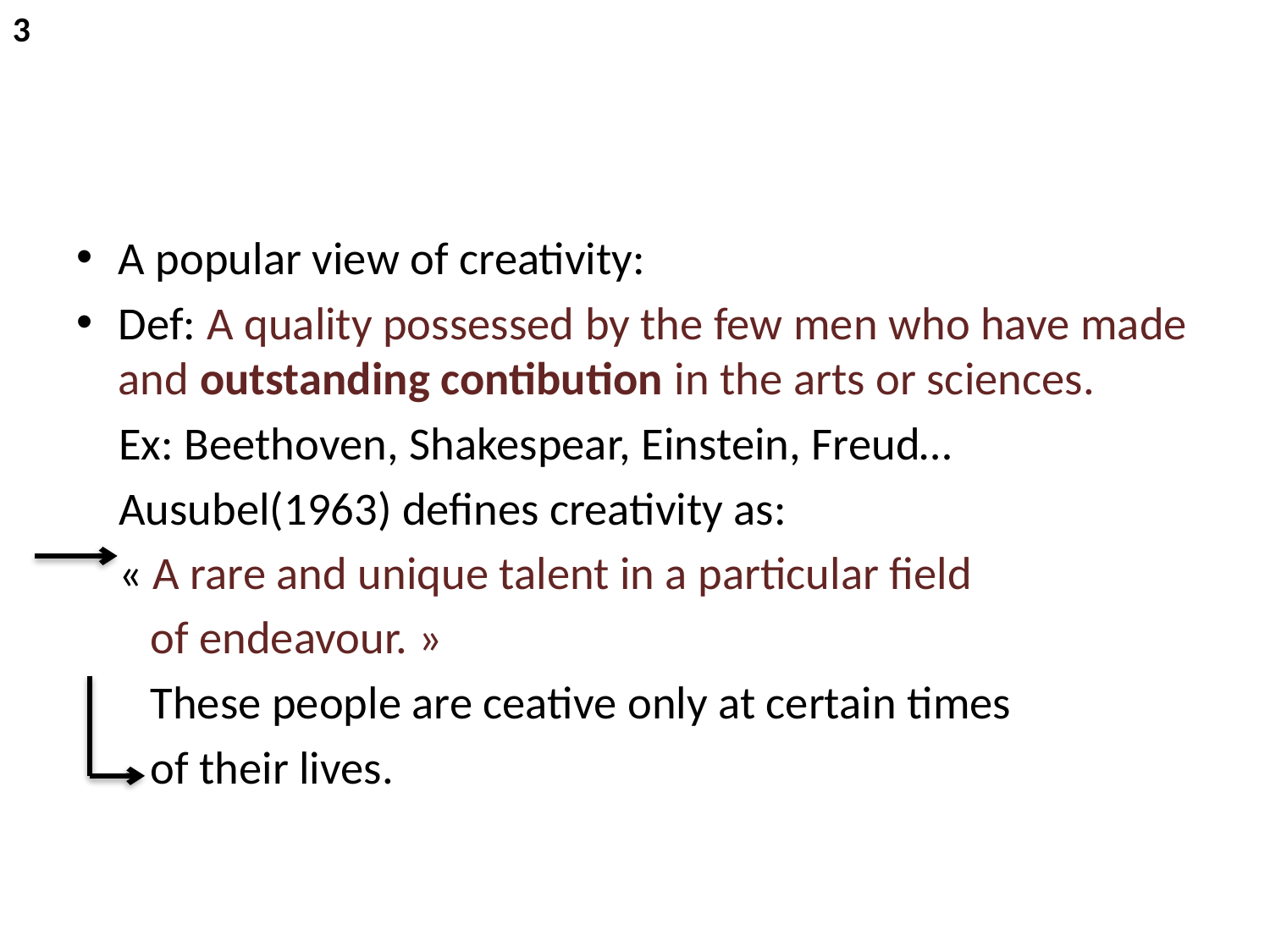

3
#
A popular view of creativity:
Def: A quality possessed by the few men who have made and outstanding contibution in the arts or sciences.
    Ex: Beethoven, Shakespear, Einstein, Freud…
    Ausubel(1963) defines creativity as:
    « A rare and unique talent in a particular field
       of endeavour. »
       These people are ceative only at certain times
       of their lives.